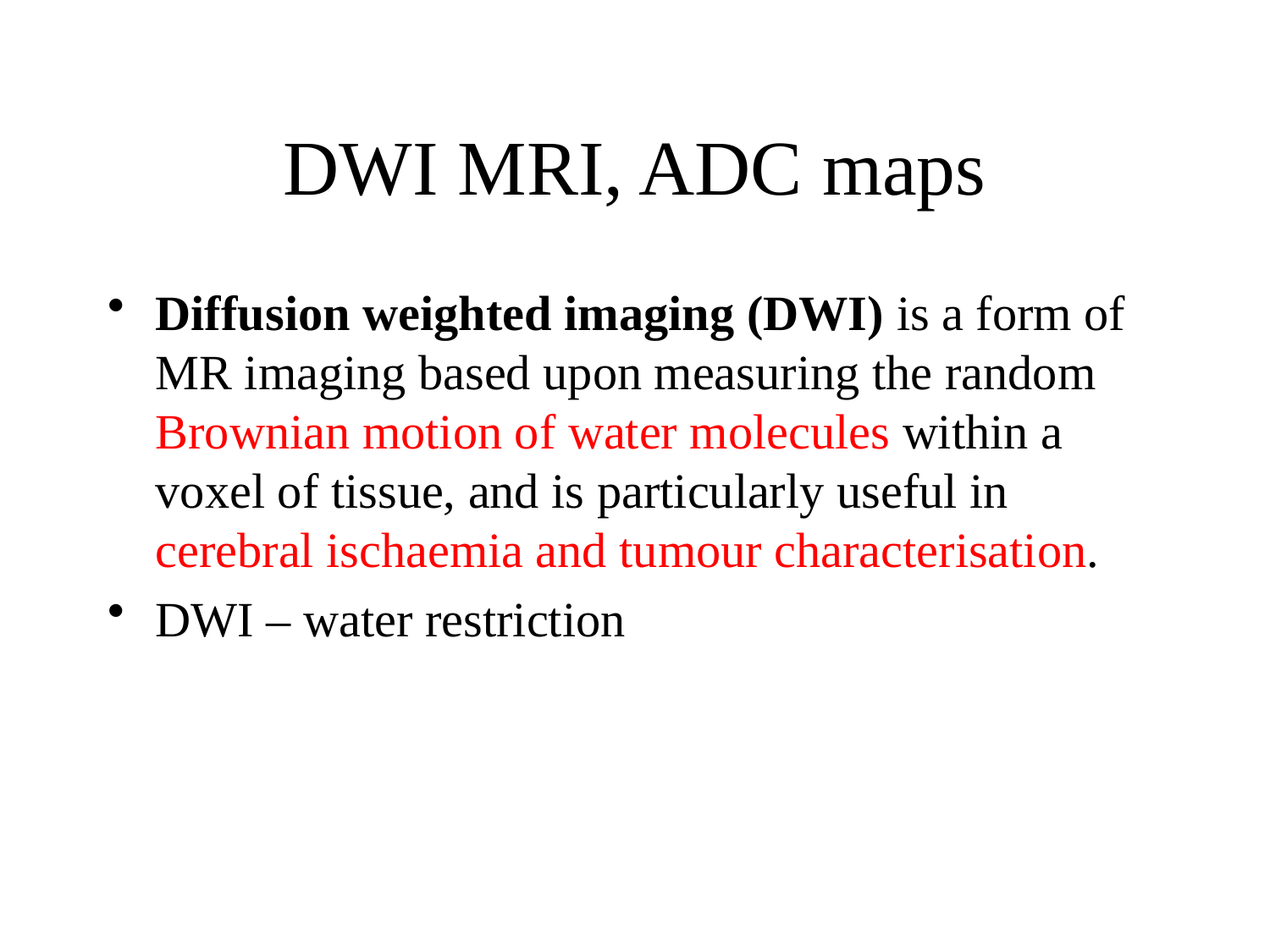

# DWI MRI, ADC maps
Diffusion weighted imaging (DWI) is a form of MR imaging based upon measuring the random Brownian motion of water molecules within a voxel of tissue, and is particularly useful in cerebral ischaemia and tumour characterisation.
DWI – water restriction